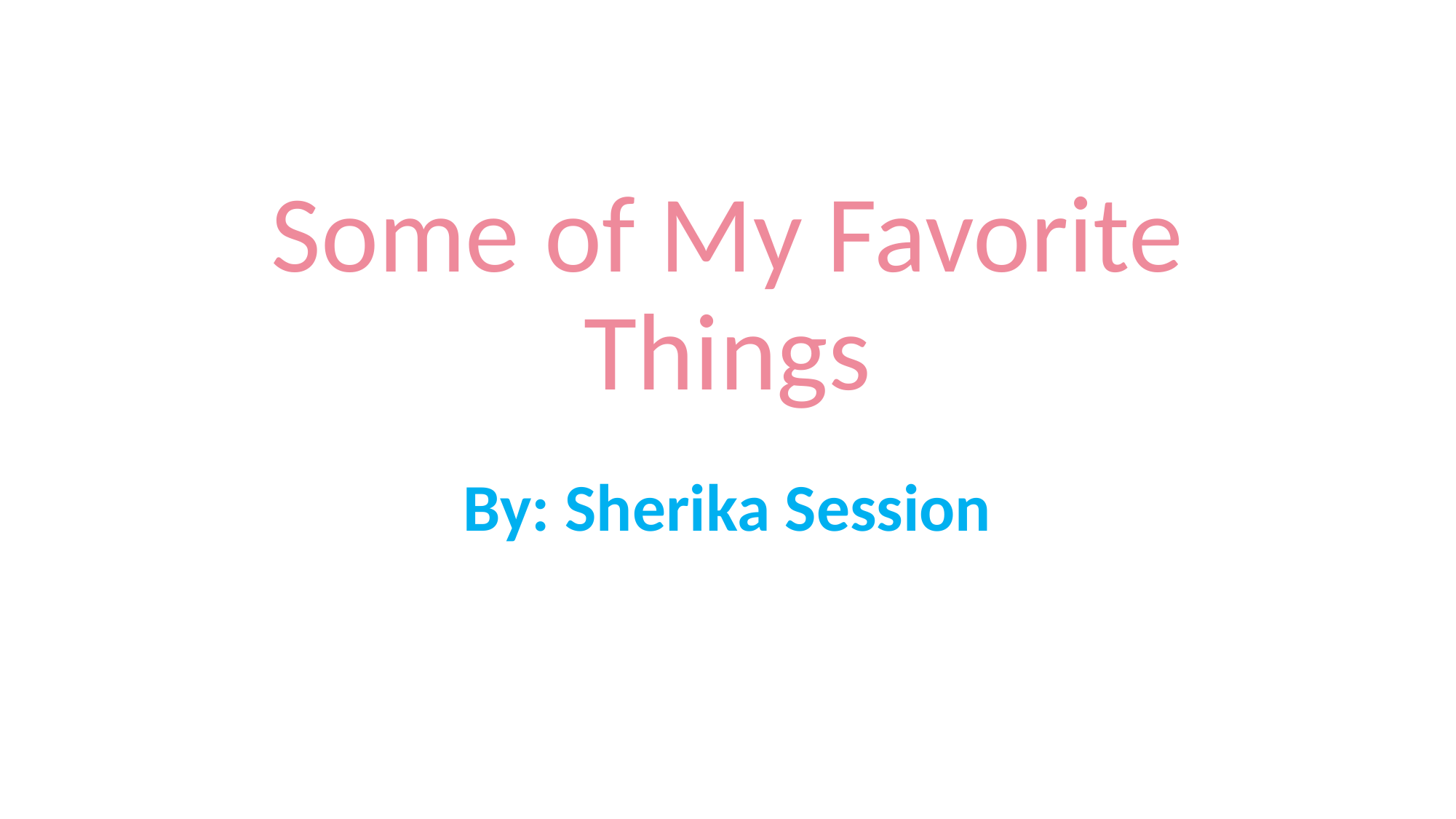

# Some of My Favorite Things
By: Sherika Session